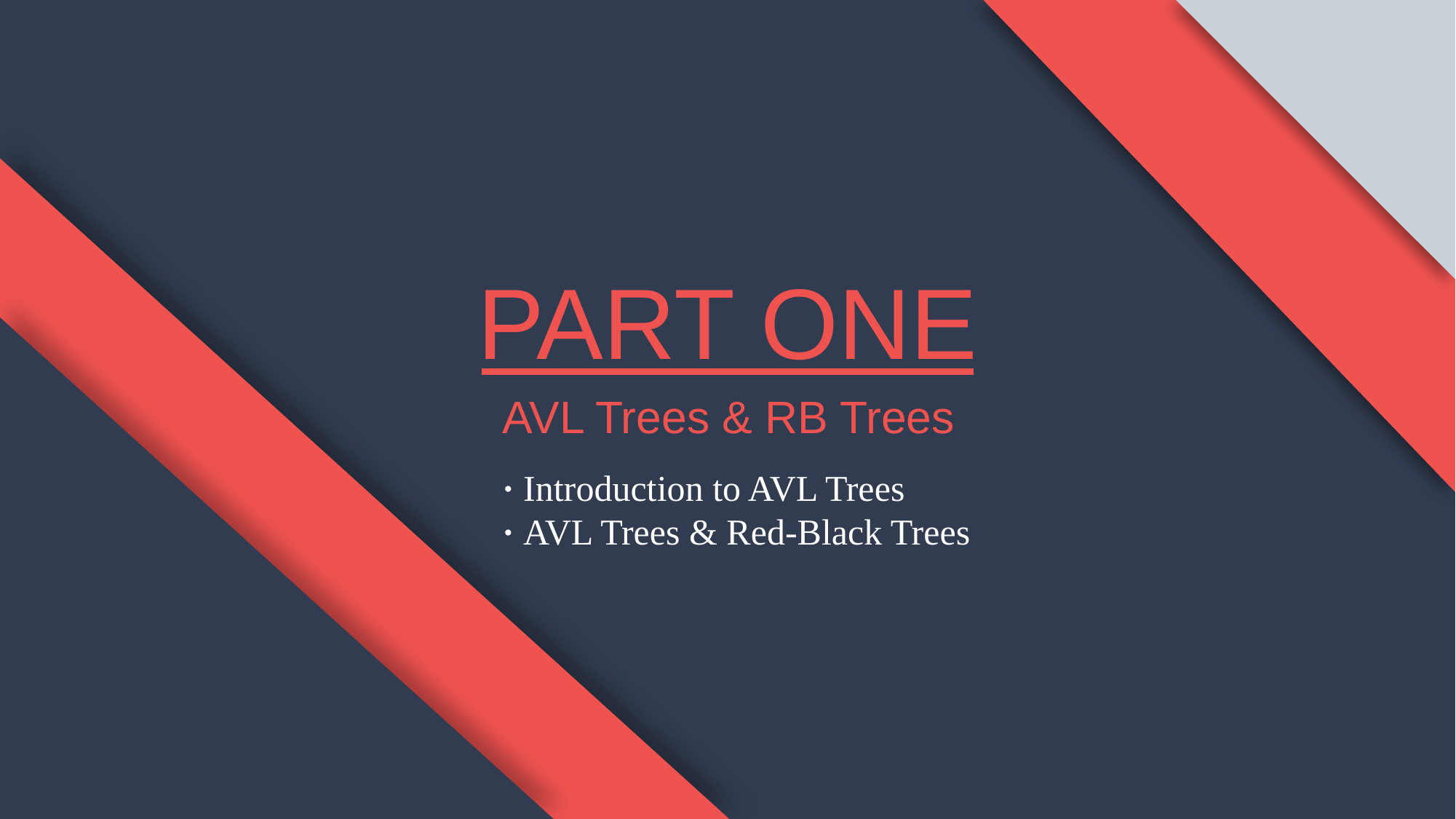

PART ONE

AVL Trees & RB Trees
· Introduction to AVL Trees
· AVL Trees & Red-Black Trees